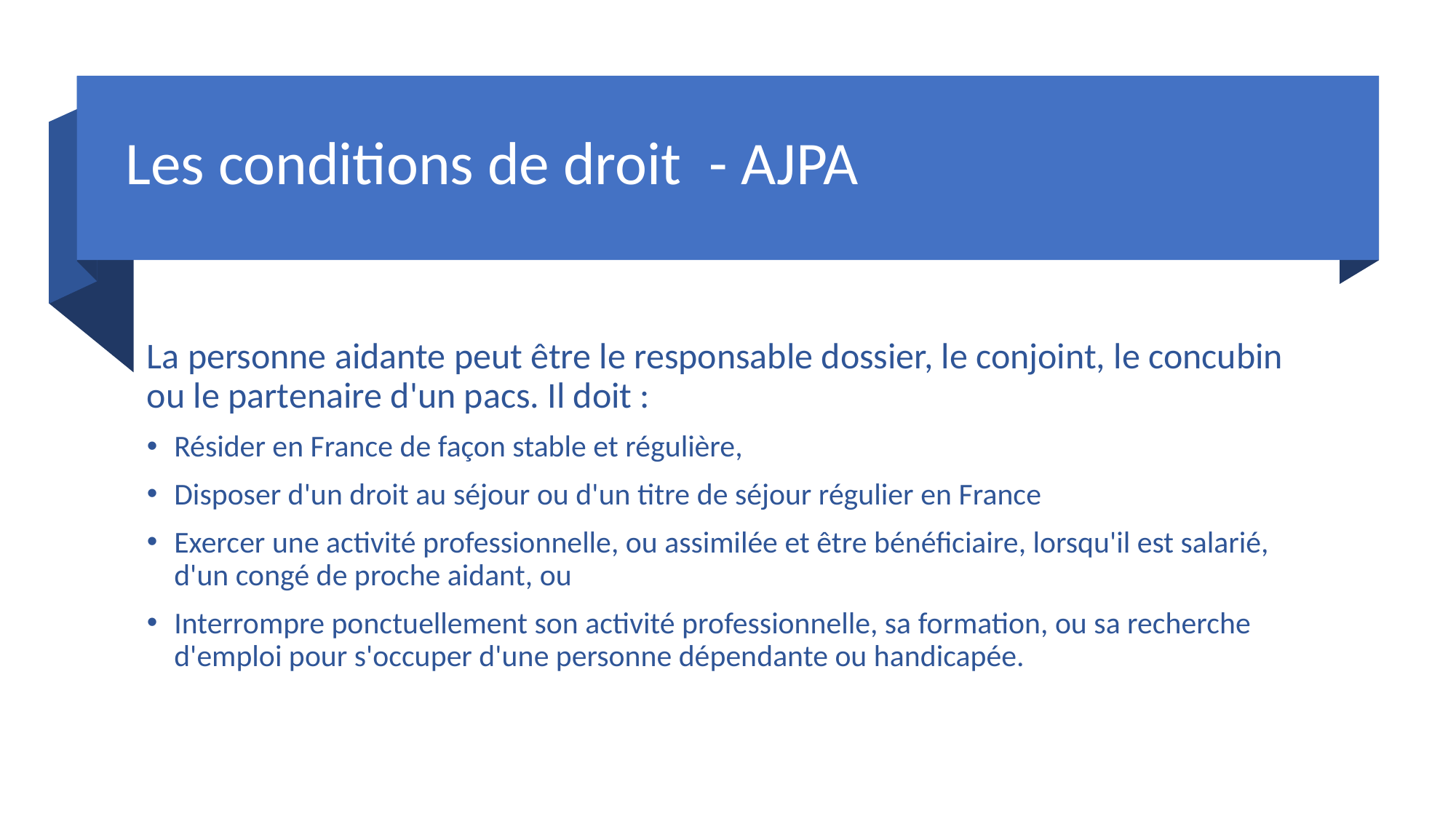

# Les conditions de droit  - AJPA

La personne aidante peut être le responsable dossier, le conjoint, le concubin ou le partenaire d'un pacs. Il doit :
Résider en France de façon stable et régulière,
Disposer d'un droit au séjour ou d'un titre de séjour régulier en France
Exercer une activité professionnelle, ou assimilée et être bénéficiaire, lorsqu'il est salarié, d'un congé de proche aidant, ou
Interrompre ponctuellement son activité professionnelle, sa formation, ou sa recherche d'emploi pour s'occuper d'une personne dépendante ou handicapée.